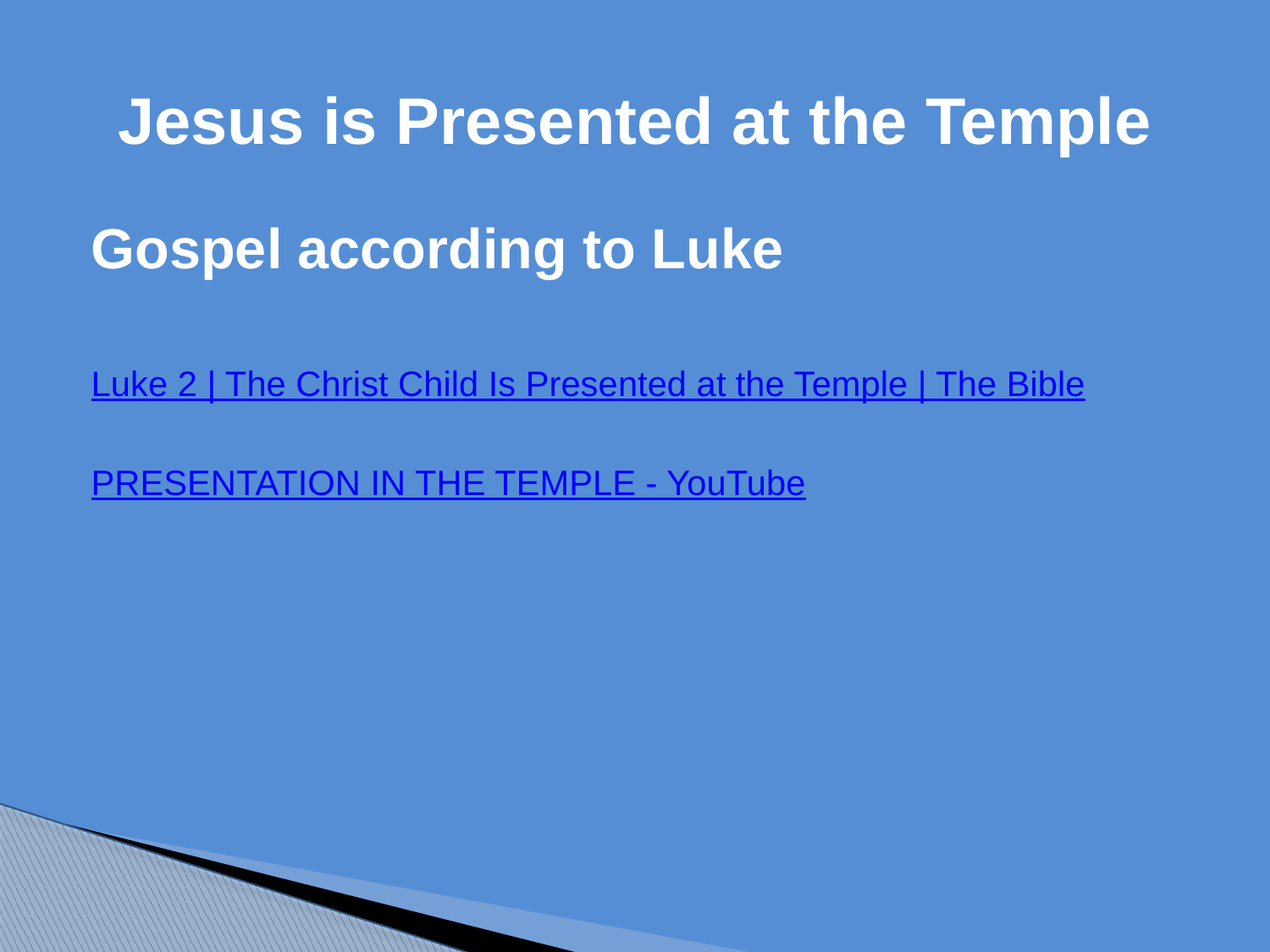

# Jesus is Presented at the Temple
Gospel according to Luke

Luke 2 | The Christ Child Is Presented at the Temple | The Bible

PRESENTATION IN THE TEMPLE - YouTube